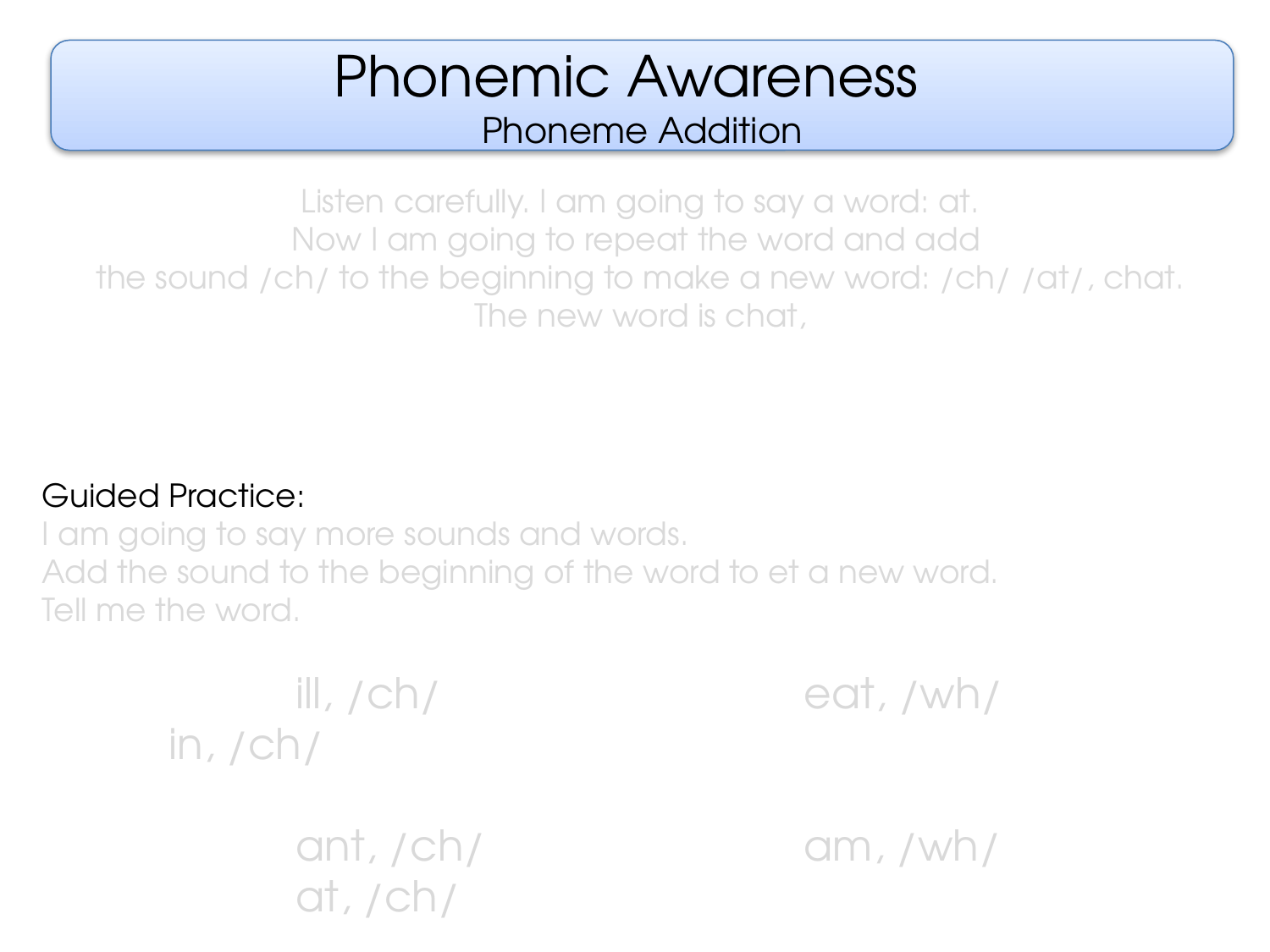

Phonemic Awareness
Phoneme Addition
Listen carefully. I am going to say a word: at.
Now I am going to repeat the word and add
the sound /ch/ to the beginning to make a new word: /ch/ /at/, chat.
The new word is chat,
Guided Practice:
I am going to say more sounds and words.
Add the sound to the beginning of the word to et a new word.
Tell me the word.

		ill, /ch/			eat, /wh/			in, /ch/

		ant, /ch/			am, /wh/				at, /ch/